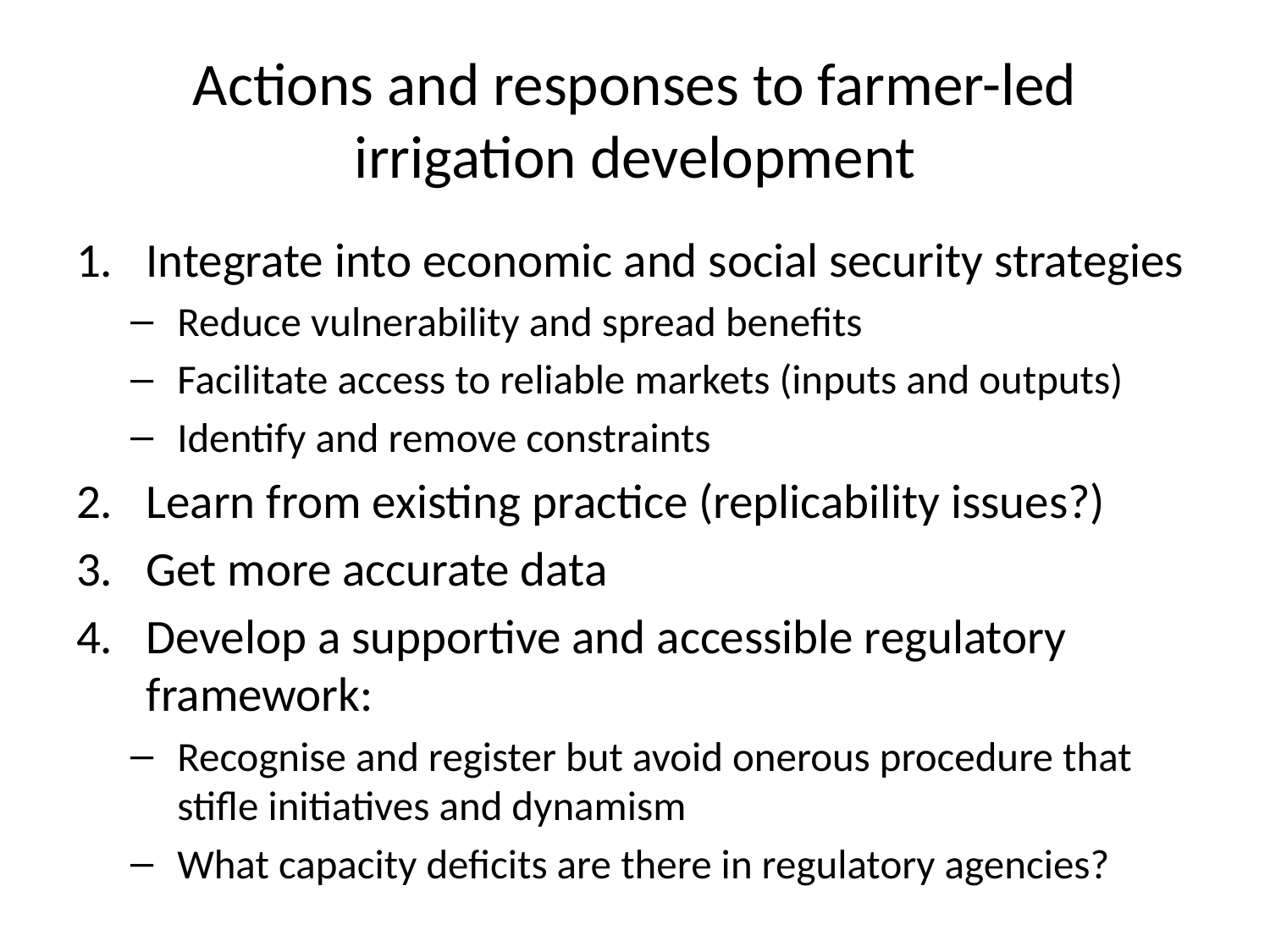

# Actions and responses to farmer-led irrigation development
Integrate into economic and social security strategies
Reduce vulnerability and spread benefits
Facilitate access to reliable markets (inputs and outputs)
Identify and remove constraints
Learn from existing practice (replicability issues?)
Get more accurate data
Develop a supportive and accessible regulatory framework:
Recognise and register but avoid onerous procedure that stifle initiatives and dynamism
What capacity deficits are there in regulatory agencies?